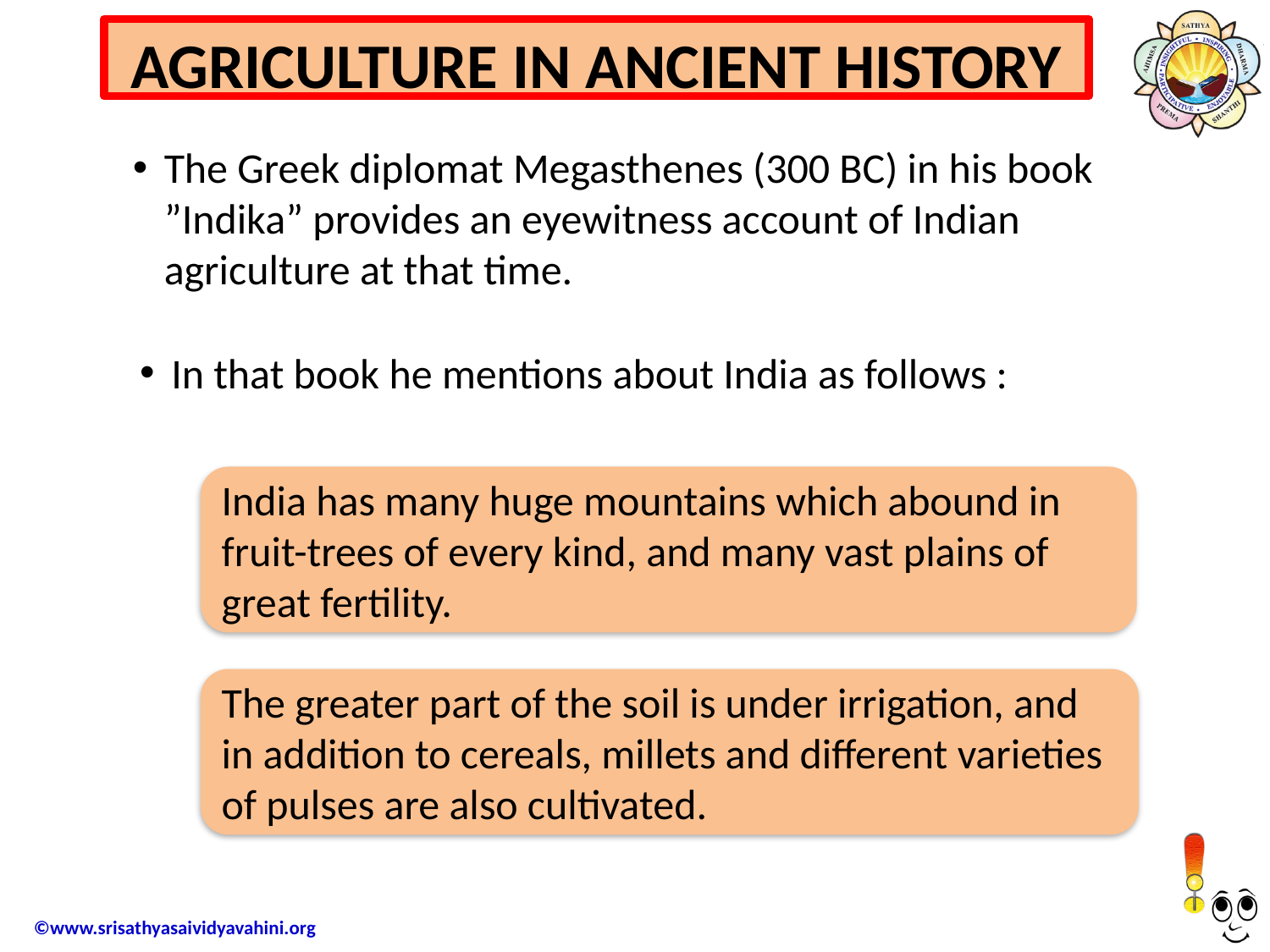

AGRICULTURE IN ANCIENT HISTORY
The Greek diplomat Megasthenes (300 BC) in his book ”Indika” provides an eyewitness account of Indian agriculture at that time.
In that book he mentions about India as follows :
India has many huge mountains which abound in fruit-trees of every kind, and many vast plains of great fertility.
The greater part of the soil is under irrigation, and in addition to cereals, millets and different varieties of pulses are also cultivated.